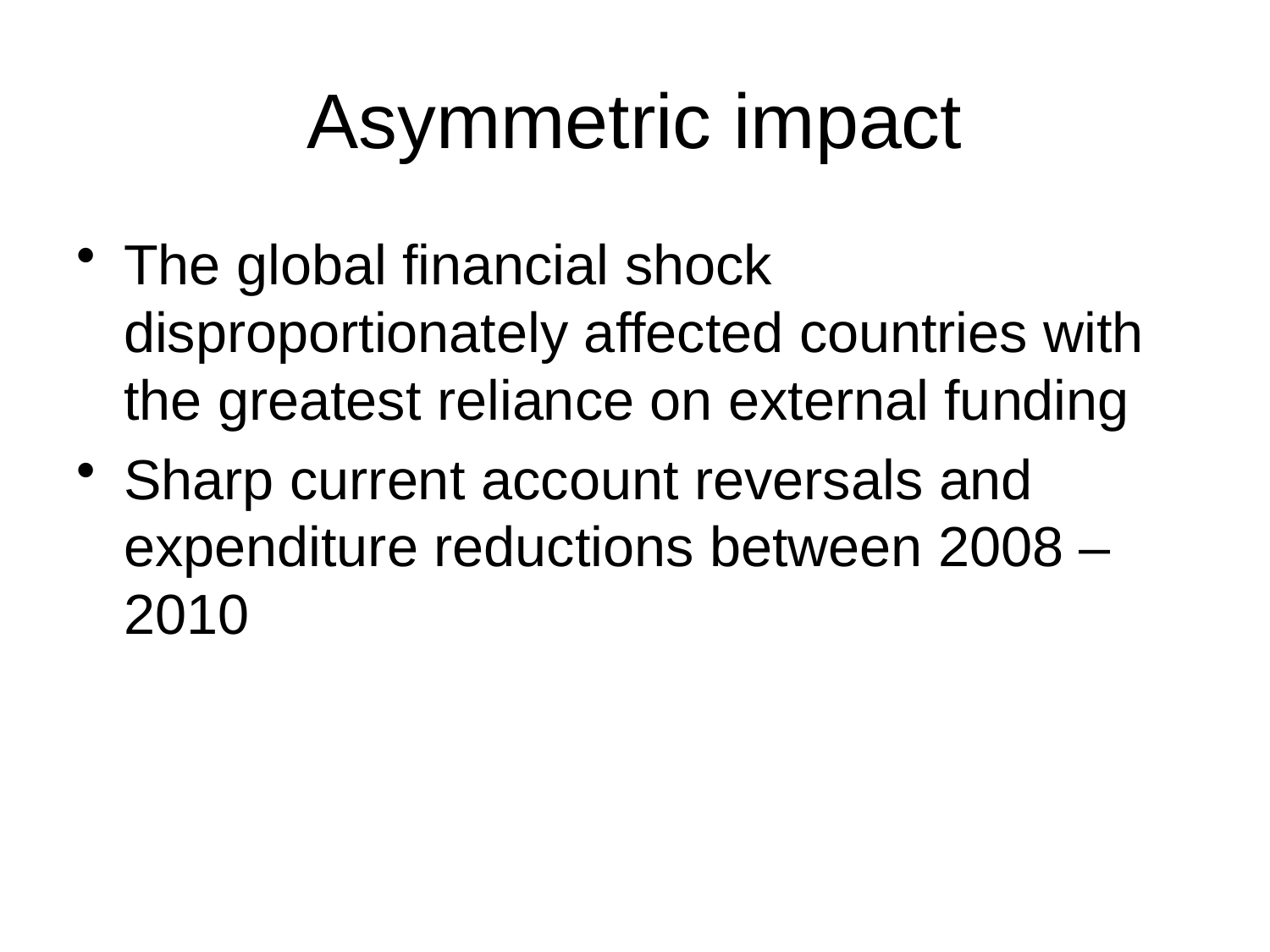

# Asymmetric impact
The global financial shock disproportionately affected countries with the greatest reliance on external funding
Sharp current account reversals and expenditure reductions between 2008 –2010